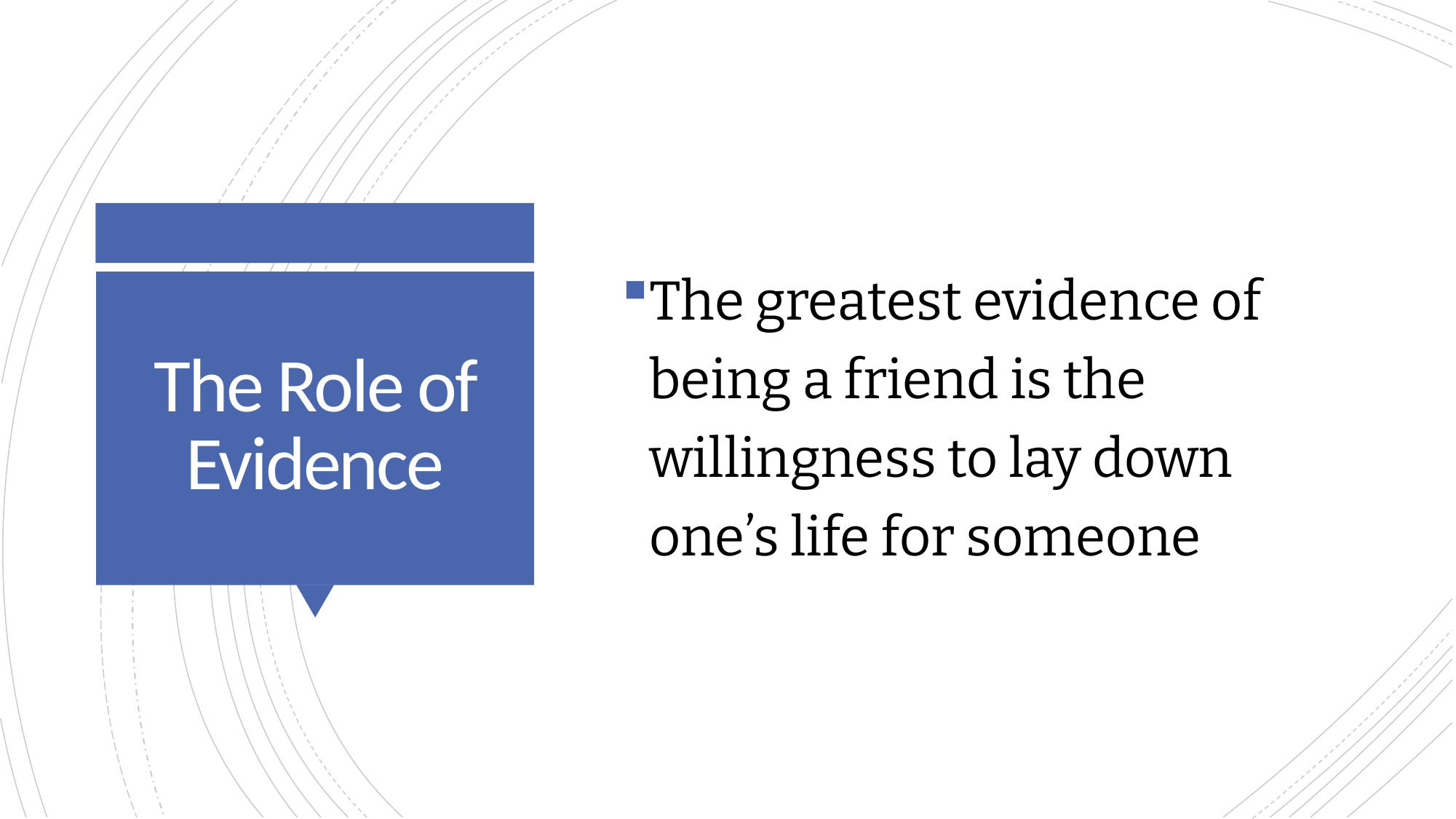

The greatest evidence of being a friend is the willingness to lay down one’s life for someone
# The Role of Evidence